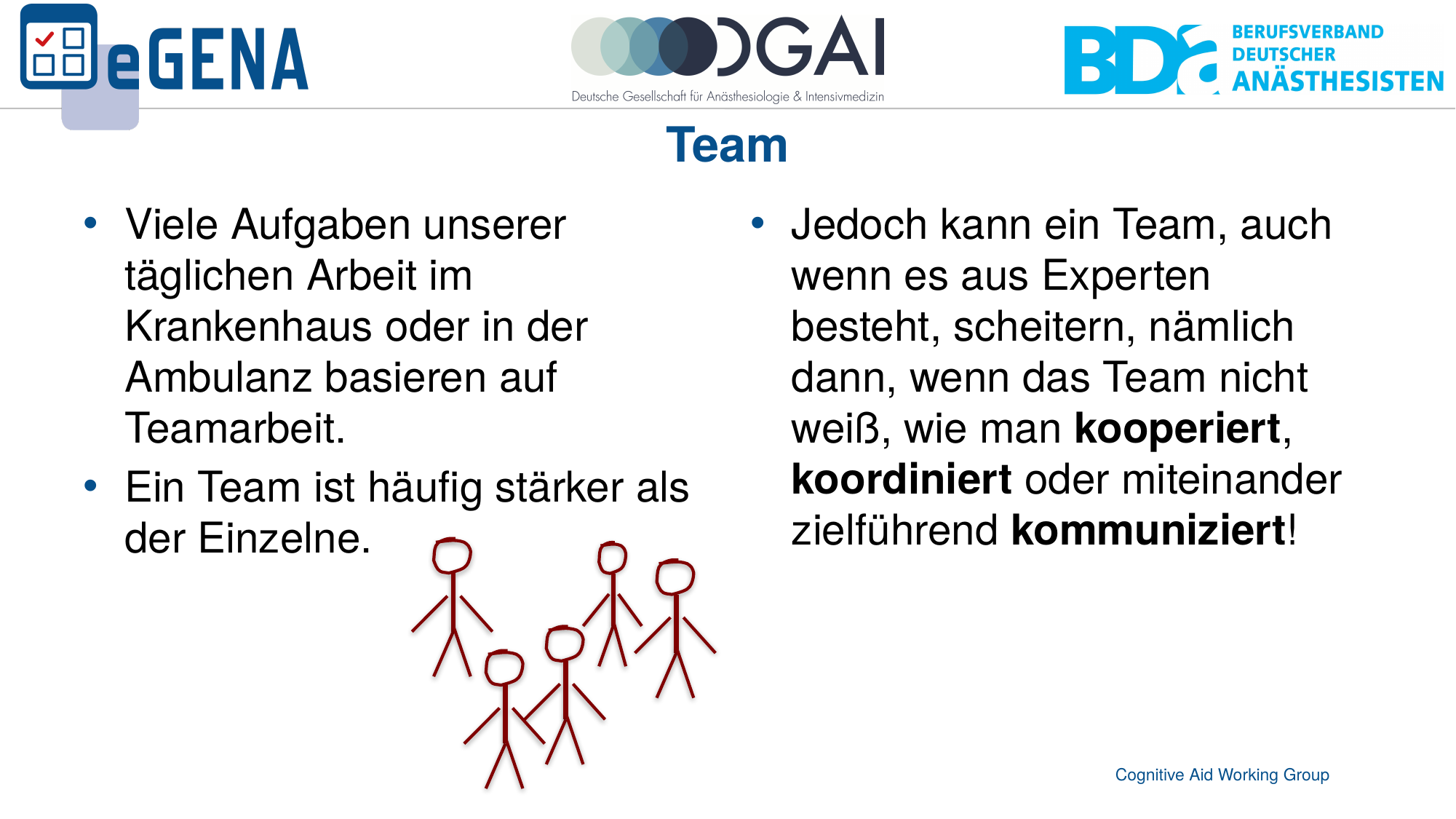

# Team
Viele Aufgaben unserer täglichen Arbeit im Krankenhaus oder in der Ambulanz basieren auf Teamarbeit.
Ein Team ist häufig stärker als der Einzelne.
Jedoch kann ein Team, auch wenn es aus Experten besteht, scheitern, nämlich dann, wenn das Team nicht weiß, wie man kooperiert, koordiniert oder miteinander zielführend kommuniziert!